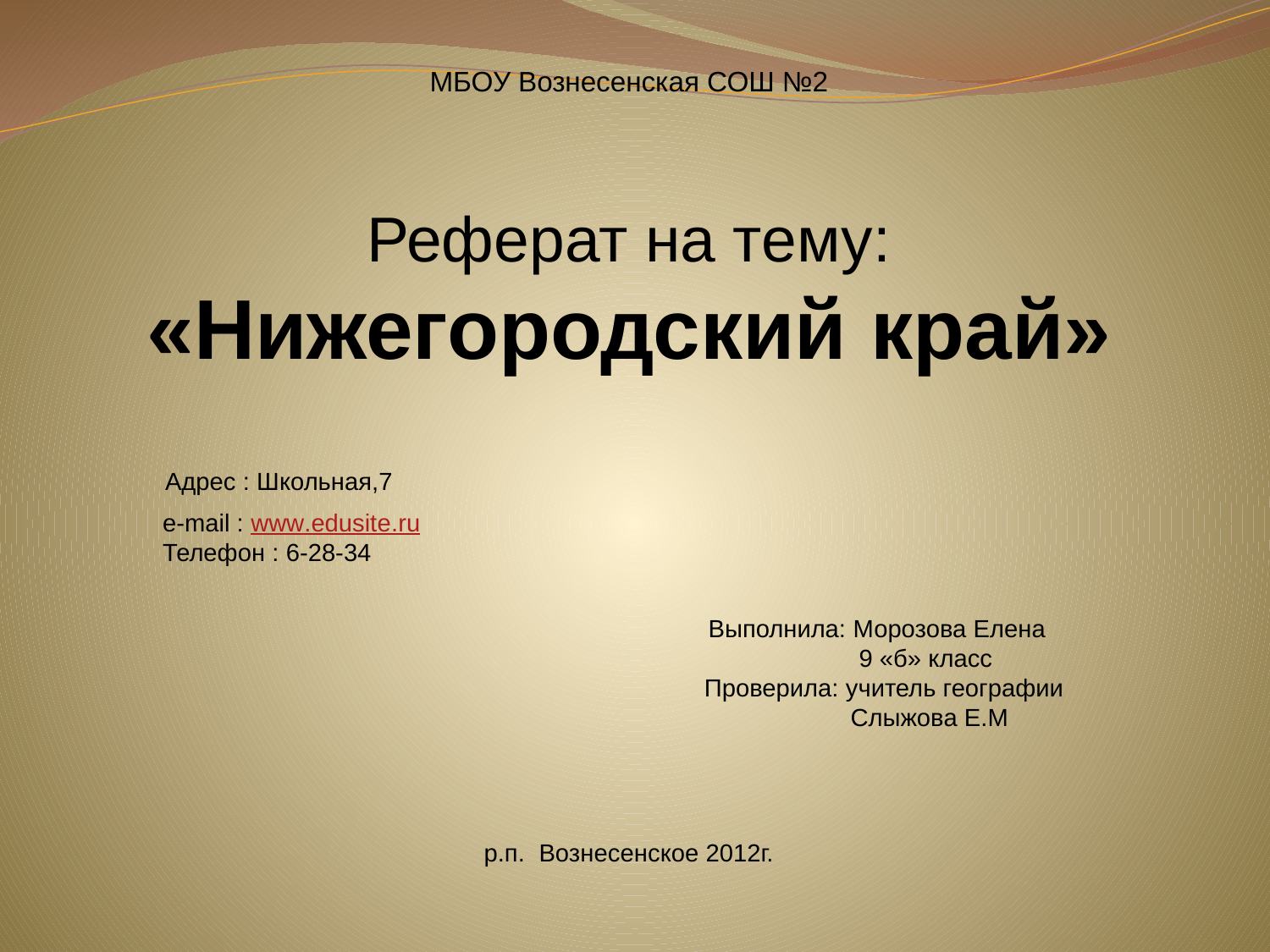

МБОУ Вознесенская СОШ №2

Реферат на тему:
«Нижегородский край»

 Адрес : Школьная,7
   e-mail : www.edusite.ru
   Телефон : 6-28-34

                                                                       Выполнила: Морозова Елена
                                                                                     9 «б» класс
                                                                         Проверила: учитель географии
                                                                                      Слыжова Е.М

р.п.  Вознесенское 2012г.